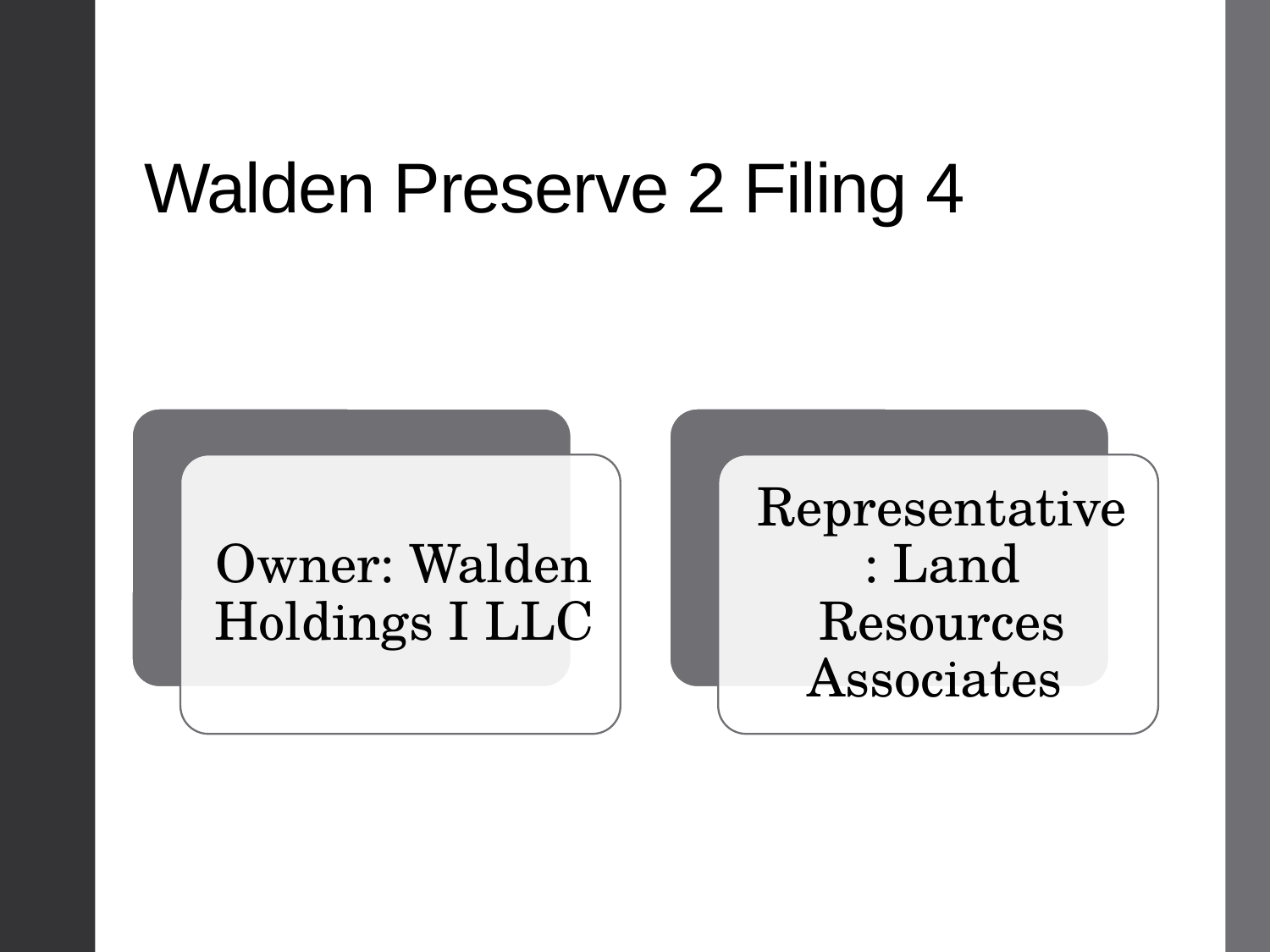

# Walden Preserve 2 Filing 4
Owner: Walden Holdings I LLC
Representative: Land Resources Associates